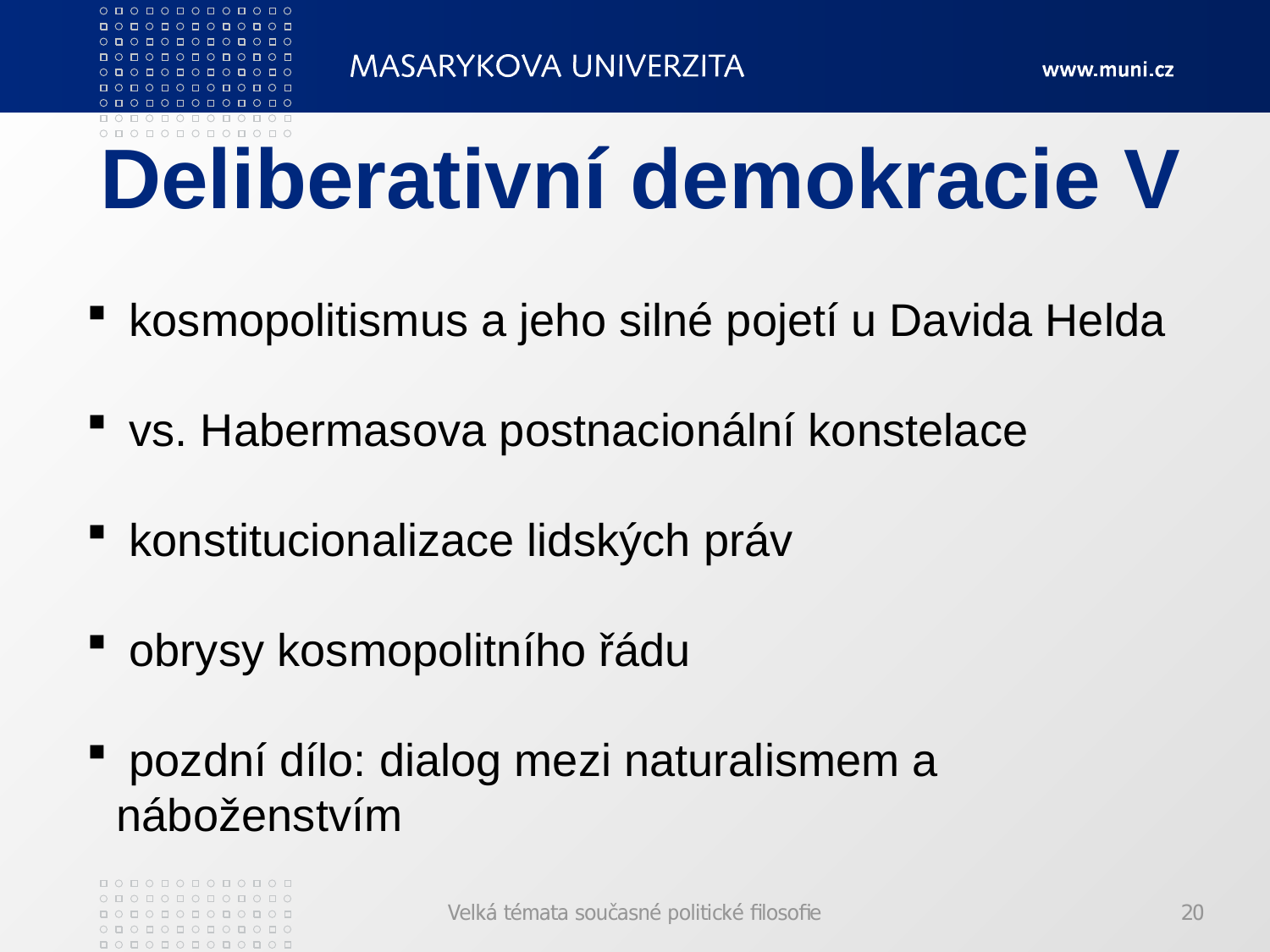

# Deliberativní demokracie V
 kosmopolitismus a jeho silné pojetí u Davida Helda

 vs. Habermasova postnacionální konstelace

 konstitucionalizace lidských práv

 obrysy kosmopolitního řádu

 pozdní dílo: dialog mezi naturalismem a náboženstvím
Velká témata současné politické filosofie
20